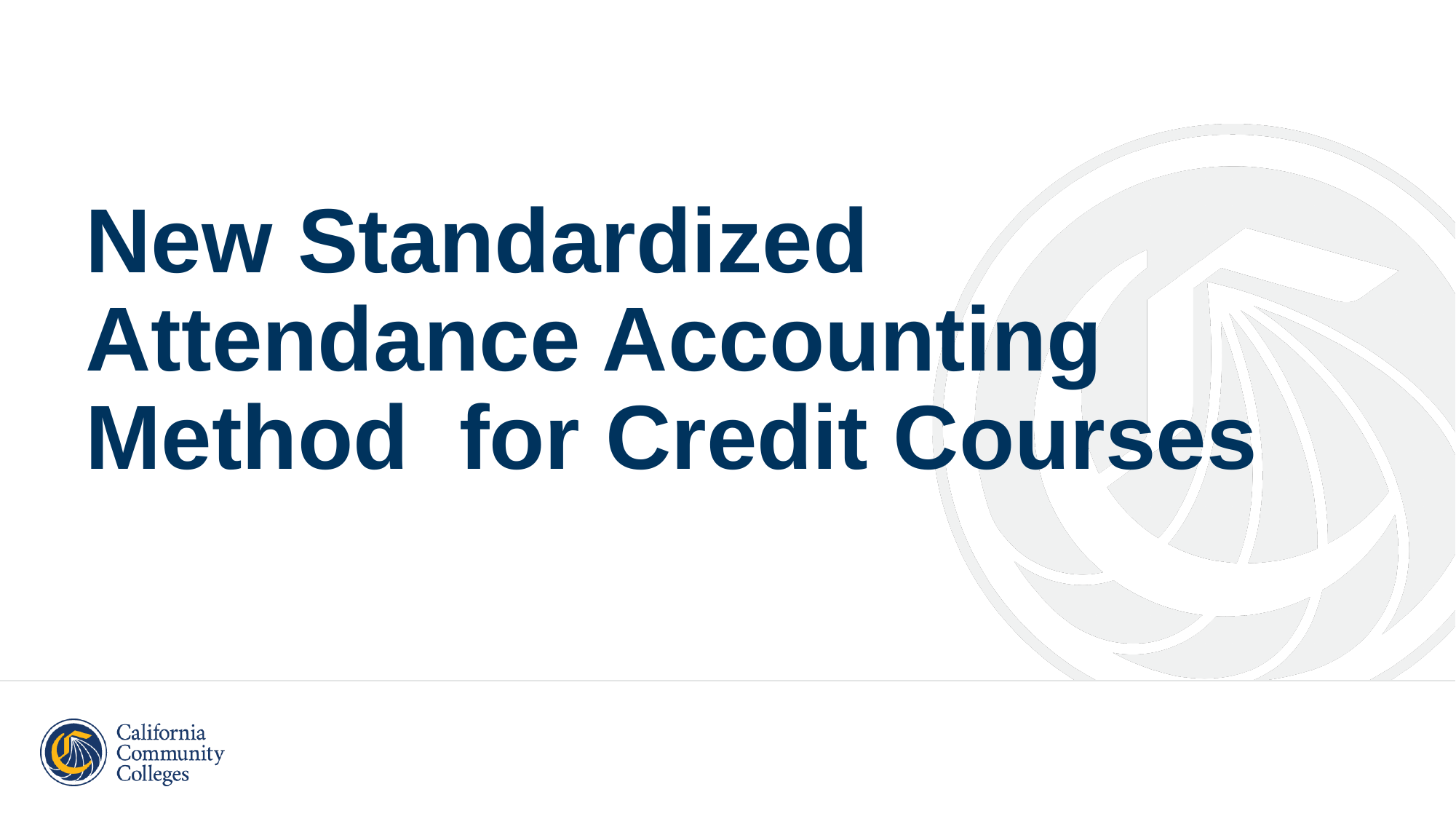

#
New Standardized Attendance Accounting Method  for Credit Courses